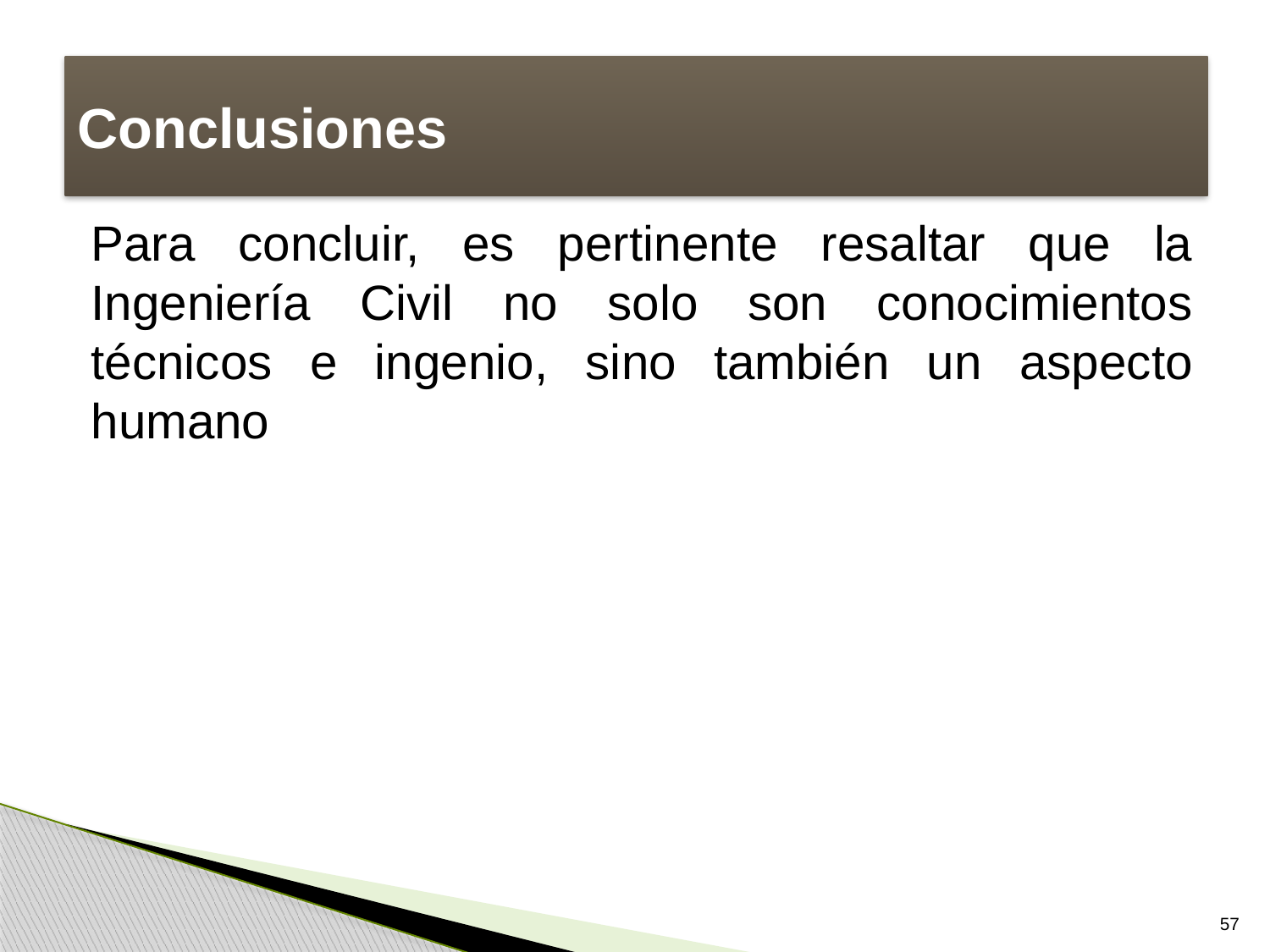

# Conclusiones
Para concluir, es pertinente resaltar que la Ingeniería Civil no solo son conocimientos técnicos e ingenio, sino también un aspecto humano
57